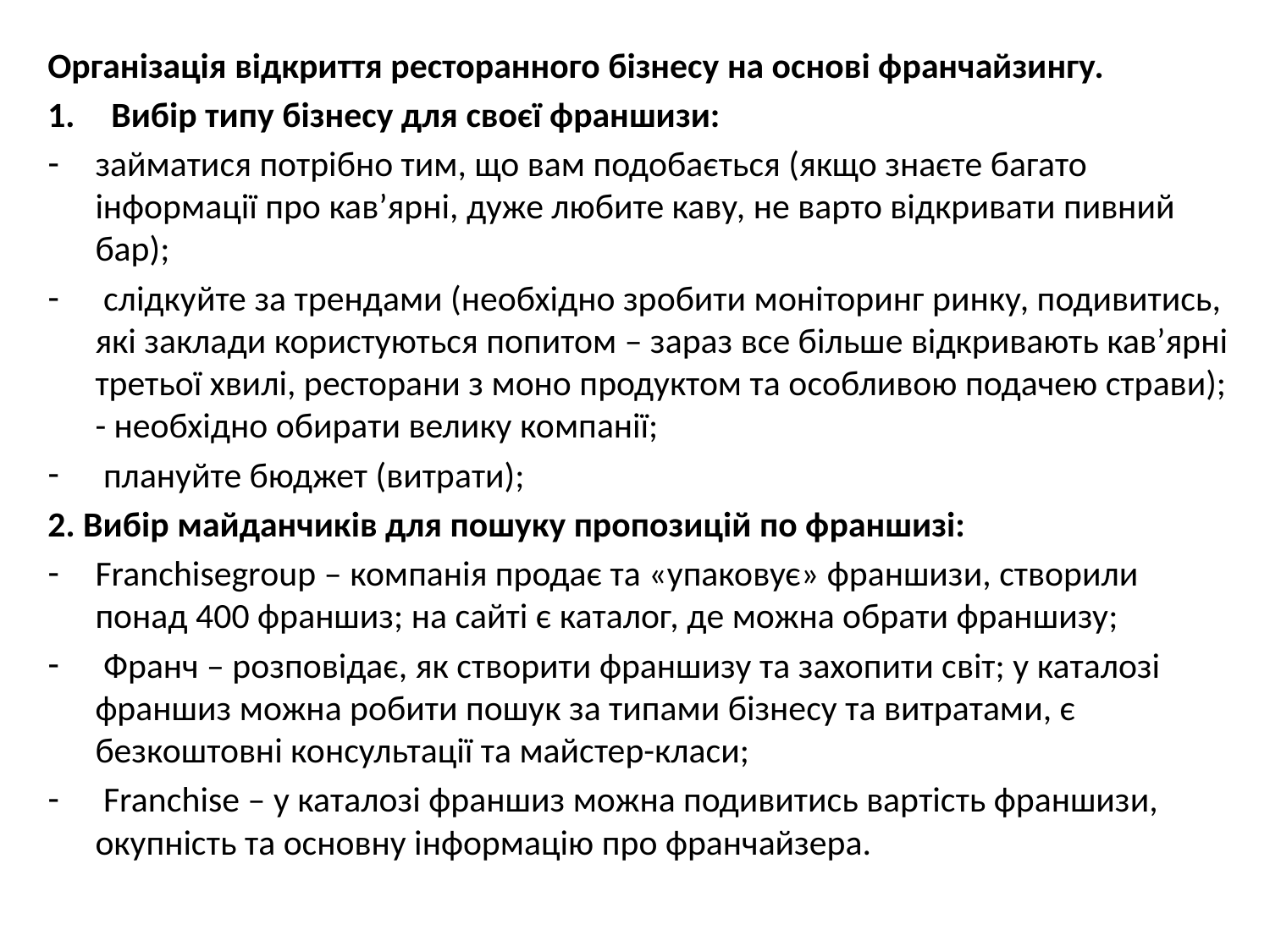

Організація відкриття ресторанного бізнесу на основі франчайзингу.
Вибір типу бізнесу для своєї франшизи:
займатися потрібно тим, що вам подобається (якщо знаєте багато інформації про кав’ярні, дуже любите каву, не варто відкривати пивний бар);
 слідкуйте за трендами (необхідно зробити моніторинг ринку, подивитись, які заклади користуються попитом – зараз все більше відкривають кав’ярні третьої хвилі, ресторани з моно продуктом та особливою подачею страви); - необхідно обирати велику компанії;
 плануйте бюджет (витрати);
2. Вибір майданчиків для пошуку пропозицій по франшизі:
Franchisegroup – компанія продає та «упаковує» франшизи, створили понад 400 франшиз; на сайті є каталог, де можна обрати франшизу;
 Франч – розповідає, як створити франшизу та захопити світ; у каталозі франшиз можна робити пошук за типами бізнесу та витратами, є безкоштовні консультації та майстер-класи;
 Franchise – у каталозі франшиз можна подивитись вартість франшизи, окупність та основну інформацію про франчайзера.